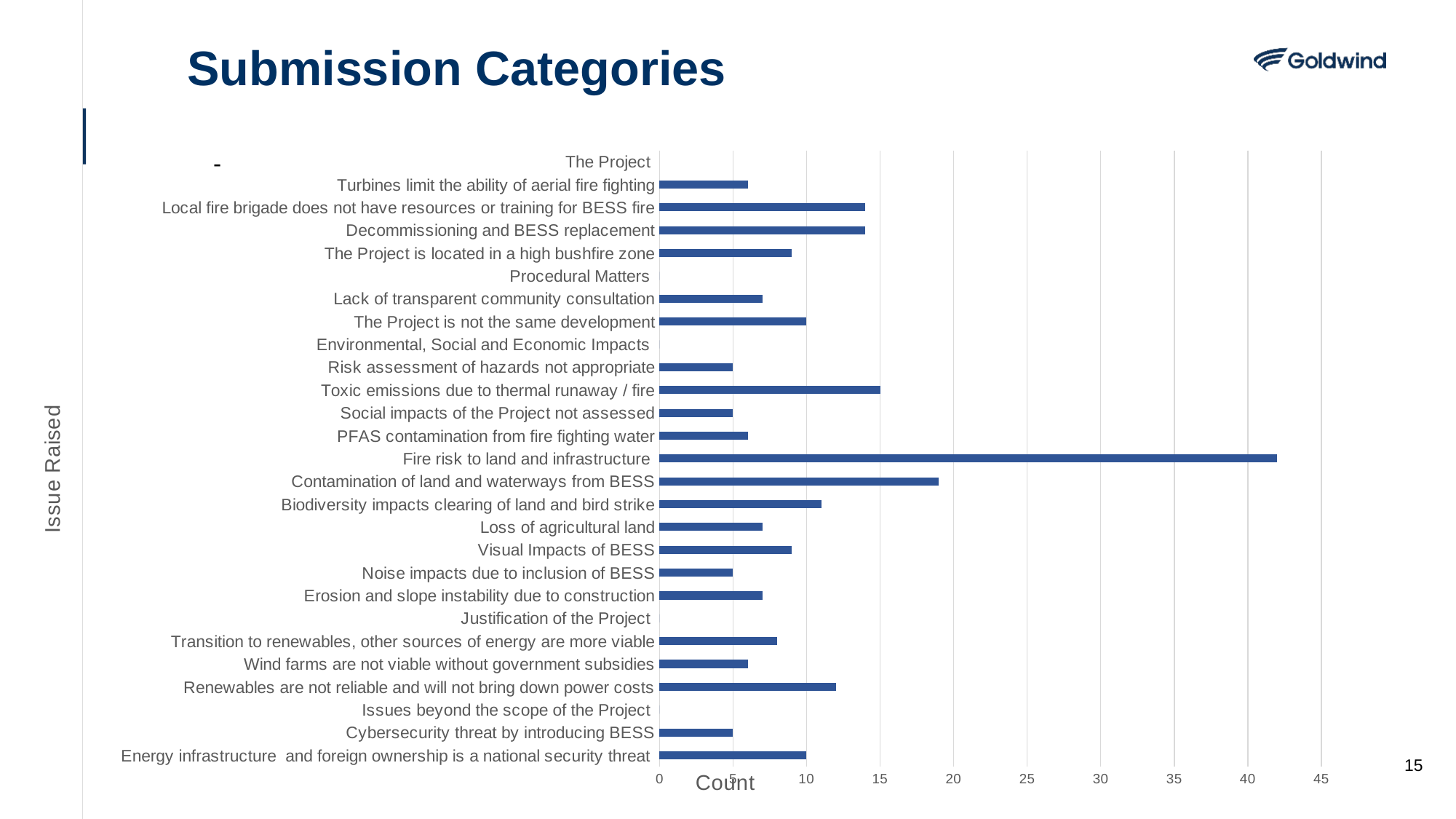

Submission Categories

### Chart

| Category |  |
|---|---|
| Energy infrastructure  and foreign ownership is a national security threat  | 10.0 |
| Cybersecurity threat by introducing BESS | 5.0 |
| Issues beyond the scope of the Project  | 0.0 |
| Renewables are not reliable and will not bring down power costs | 12.0 |
| Wind farms are not viable without government subsidies | 6.0 |
| Transition to renewables, other sources of energy are more viable | 8.0 |
| Justification of the Project  | 0.0 |
| Erosion and slope instability due to construction | 7.0 |
| Noise impacts due to inclusion of BESS | 5.0 |
|  Visual Impacts of BESS | 9.0 |
| Loss of agricultural land | 7.0 |
| Biodiversity impacts clearing of land and bird strike | 11.0 |
| Contamination of land and waterways from BESS | 19.0 |
| Fire risk to land and infrastructure  | 42.0 |
| PFAS contamination from fire fighting water | 6.0 |
| Social impacts of the Project not assessed | 5.0 |
| Toxic emissions due to thermal runaway / fire | 15.0 |
| Risk assessment of hazards not appropriate | 5.0 |
| Environmental, Social and Economic Impacts  | 0.0 |
| The Project is not the same development | 10.0 |
| Lack of transparent community consultation | 7.0 |
| Procedural Matters  | 0.0 |
| The Project is located in a high bushfire zone | 9.0 |
| Decommissioning and BESS replacement | 14.0 |
| Local fire brigade does not have resources or training for BESS fire | 14.0 |
| Turbines limit the ability of aerial fire fighting | 6.0 |
| The Project  | None |

-
15